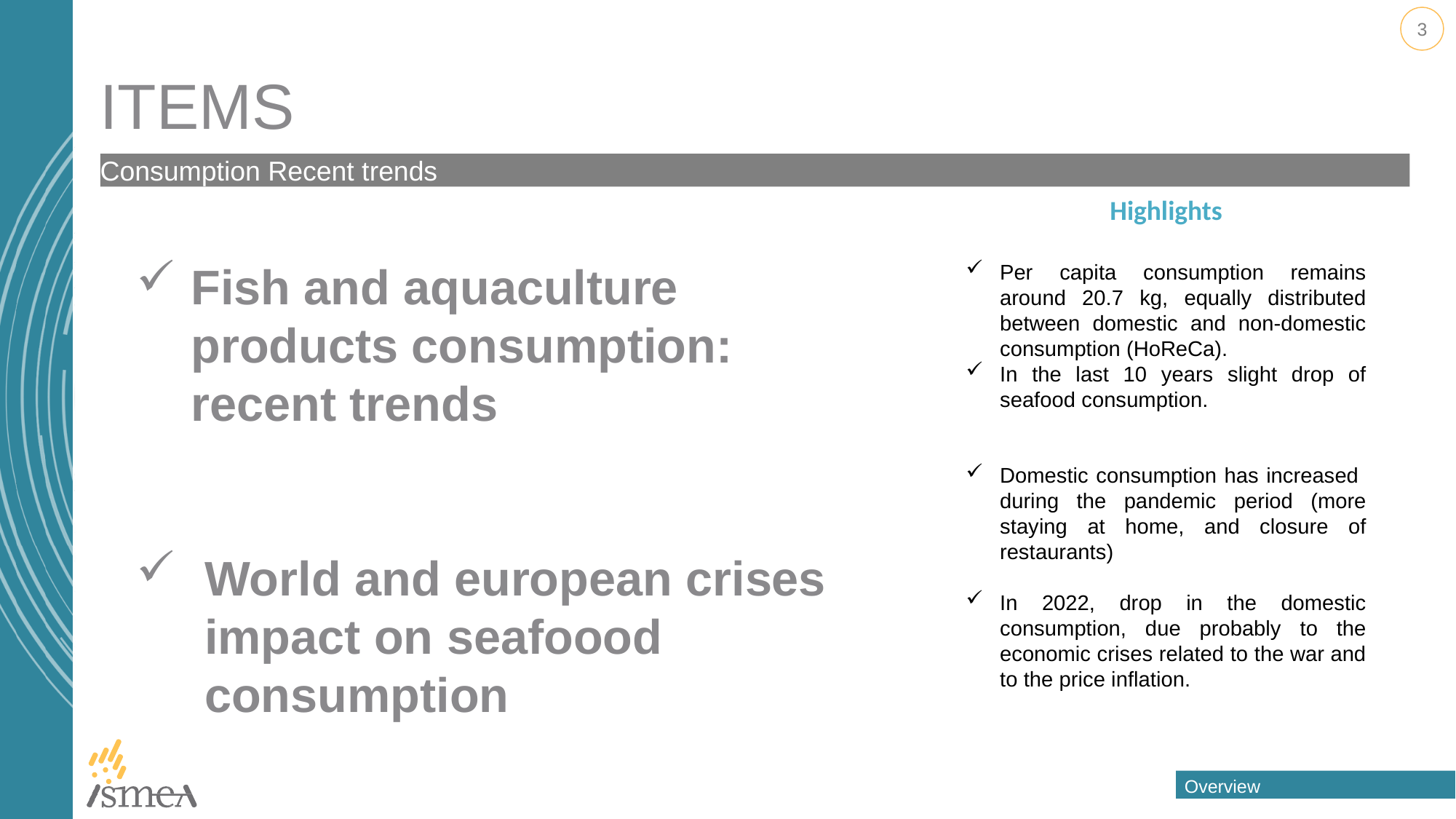

# ITEMS
Consumption Recent trends
Highlights

Per capita consumption remains around 20.7 kg, equally distributed between domestic and non-domestic consumption (HoReCa).
In the last 10 years slight drop of seafood consumption.

Domestic consumption has increased  during the pandemic period (more staying at home, and closure of restaurants)

In 2022, drop in the domestic consumption, due probably to the economic crises related to the war and to the price inflation.

Fish and aquaculture products consumption: recent trends

World and european crises impact on seafoood consumption

Overview